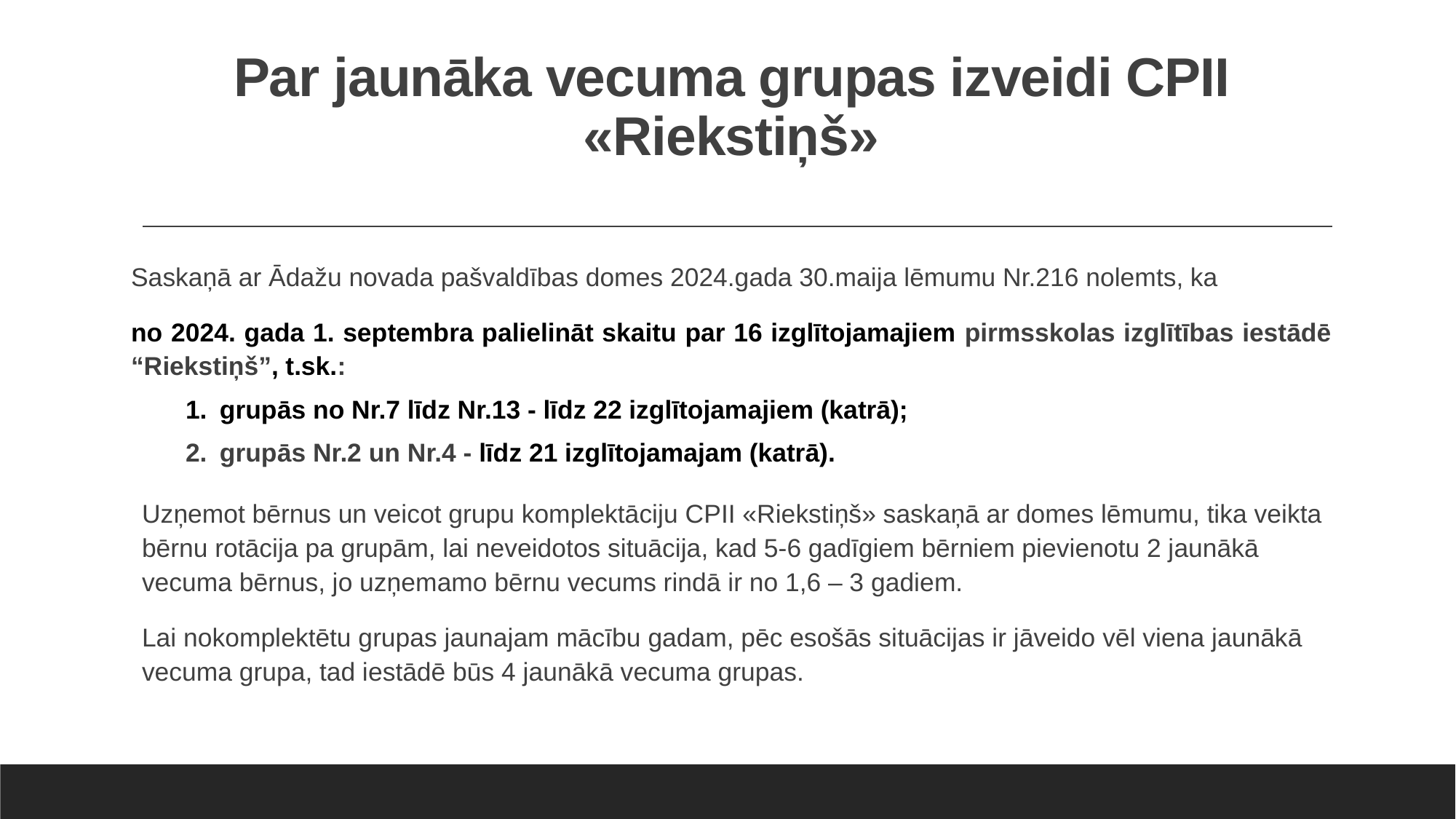

# Par jaunāka vecuma grupas izveidi CPII «Riekstiņš»
Saskaņā ar Ādažu novada pašvaldības domes 2024.gada 30.maija lēmumu Nr.216 nolemts, ka
no 2024. gada 1. septembra palielināt skaitu par 16 izglītojamajiem pirmsskolas izglītības iestādē “Riekstiņš”, t.sk.:
grupās no Nr.7 līdz Nr.13 - līdz 22 izglītojamajiem (katrā);
grupās Nr.2 un Nr.4 - līdz 21 izglītojamajam (katrā).
Uzņemot bērnus un veicot grupu komplektāciju CPII «Riekstiņš» saskaņā ar domes lēmumu, tika veikta bērnu rotācija pa grupām, lai neveidotos situācija, kad 5-6 gadīgiem bērniem pievienotu 2 jaunākā vecuma bērnus, jo uzņemamo bērnu vecums rindā ir no 1,6 – 3 gadiem.
Lai nokomplektētu grupas jaunajam mācību gadam, pēc esošās situācijas ir jāveido vēl viena jaunākā vecuma grupa, tad iestādē būs 4 jaunākā vecuma grupas.